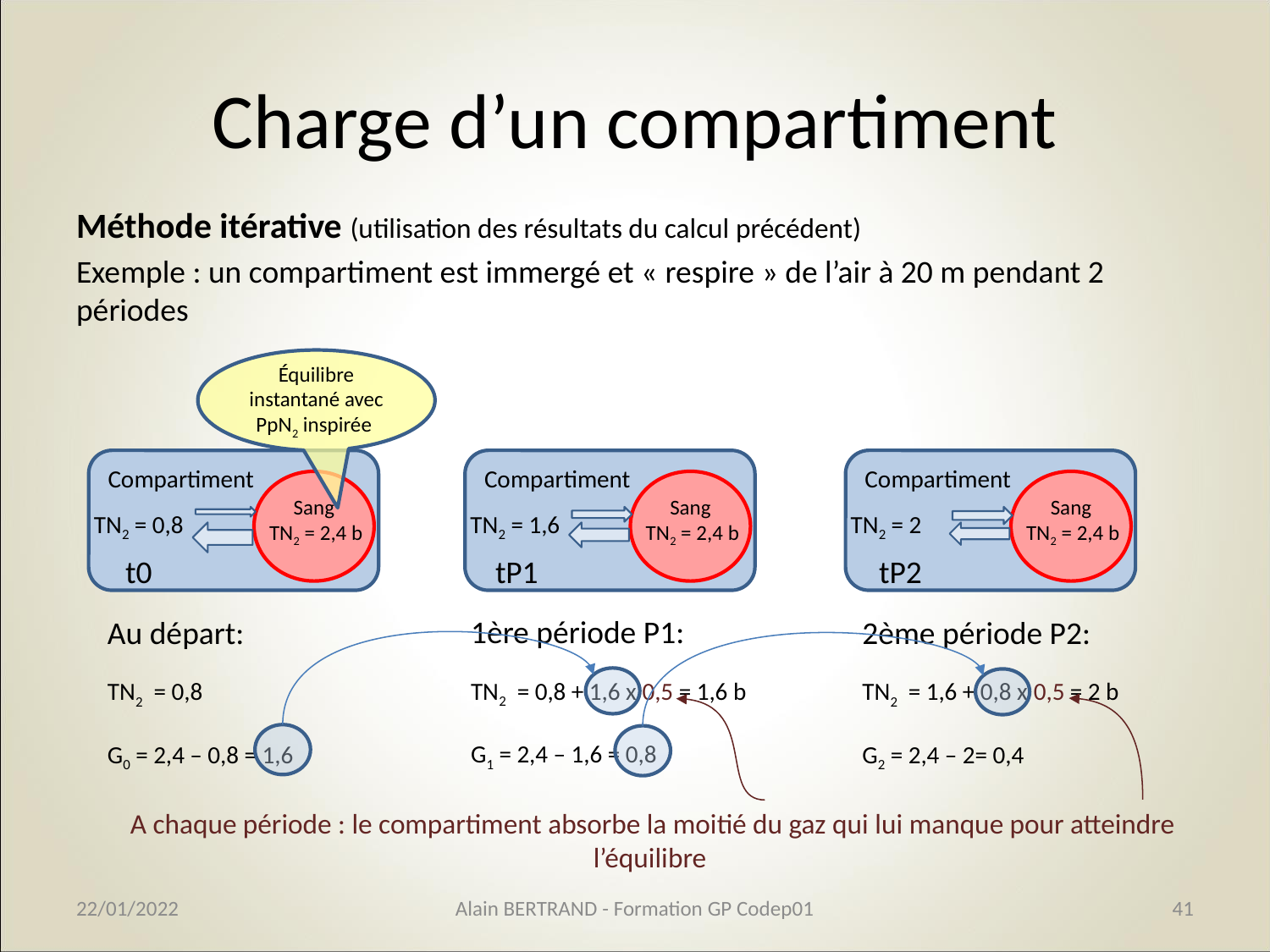

# Charge d’un compartiment
Méthode itérative (utilisation des résultats du calcul précédent)
Exemple : un compartiment est immergé et « respire » de l’air à 20 m pendant 2 périodes
Équilibre instantané avec PpN2 inspirée
Compartiment
Sang
TN2 = 2,4 b
TN2 = 0,8

Compartiment
Sang
TN2 = 2,4 b
TN2 = 1,6

Compartiment
Sang
TN2 = 2,4 b
TN2 = 2

t0
tP1
tP2
1ère période P1:

TN2  = 0,8 + 1,6 x 0,5 = 1,6 b

G1 = 2,4 – 1,6 = 0,8
Au départ:

TN2  = 0,8

G0 = 2,4 – 0,8 = 1,6
2ème période P2:

TN2  = 1,6 + 0,8 x 0,5 = 2 b

G2 = 2,4 – 2= 0,4

 A chaque période : le compartiment absorbe la moitié du gaz qui lui manque pour atteindre l’équilibre

22/01/2022
Alain BERTRAND - Formation GP Codep01
41